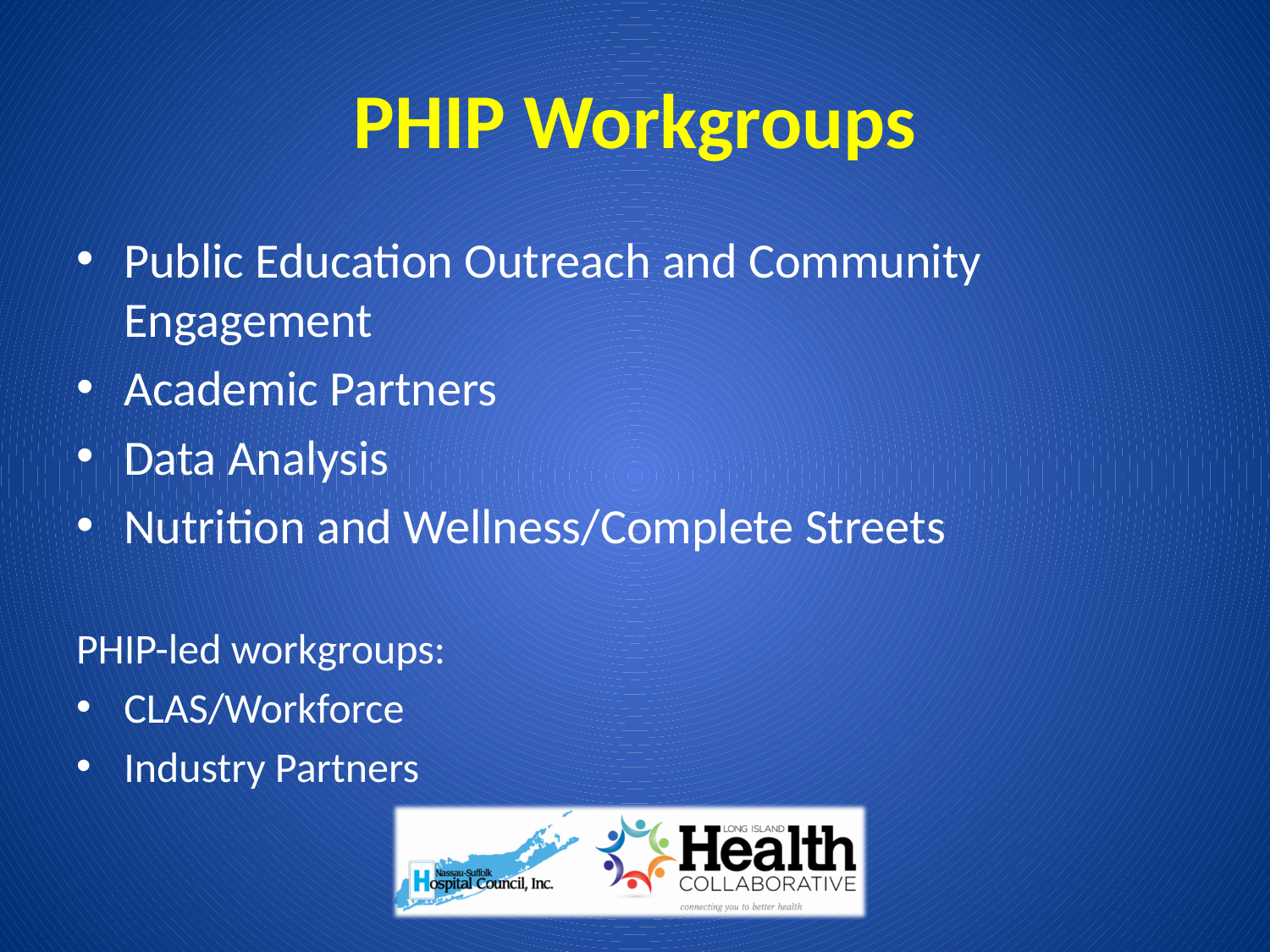

# PHIP Workgroups
Public Education Outreach and Community Engagement
Academic Partners
Data Analysis
Nutrition and Wellness/Complete Streets

PHIP-led workgroups:
CLAS/Workforce
Industry Partners